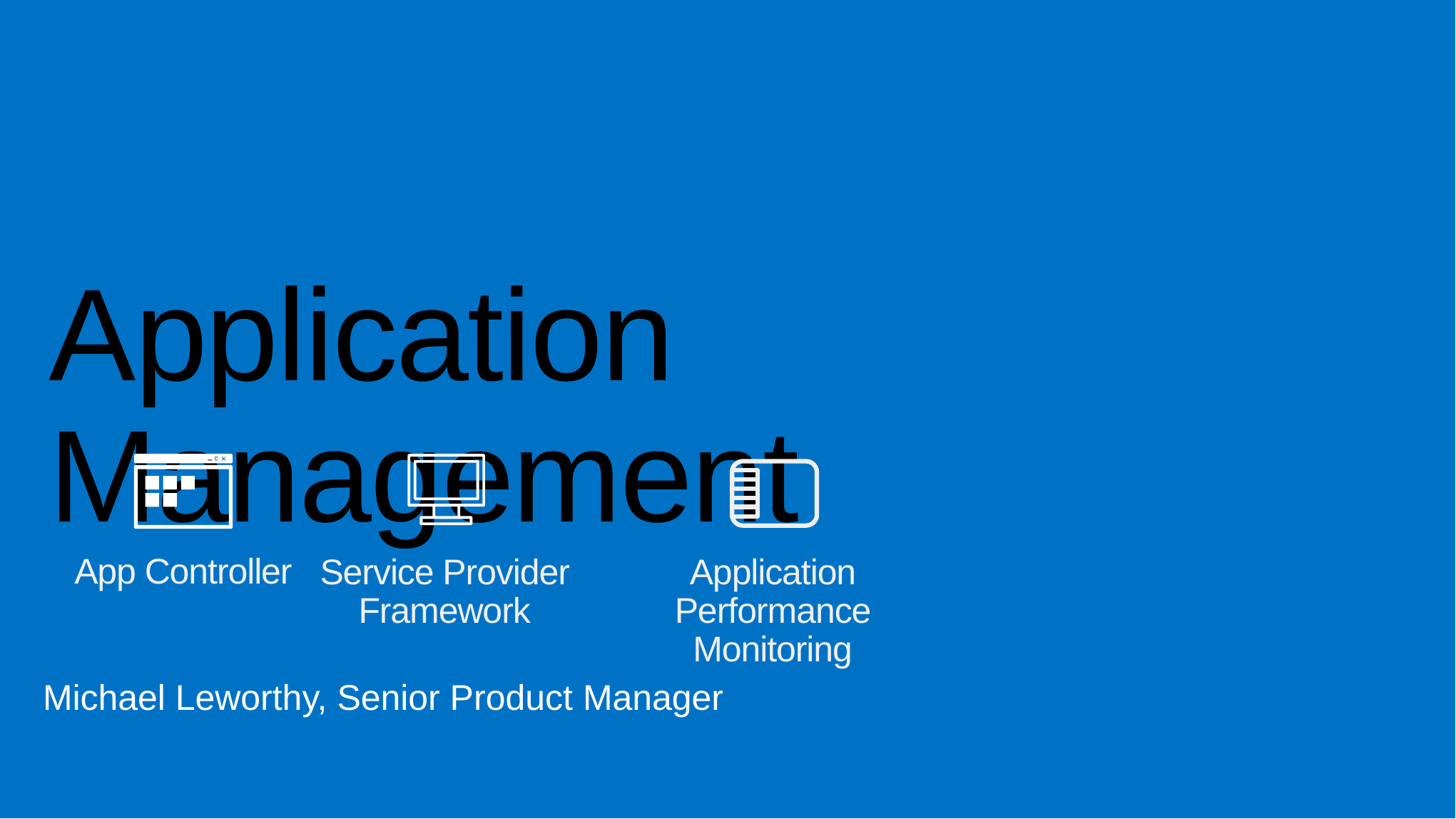

# Application Management

App Controller

Service Provider Framework

Application Performance Monitoring
Michael Leworthy, Senior Product Manager